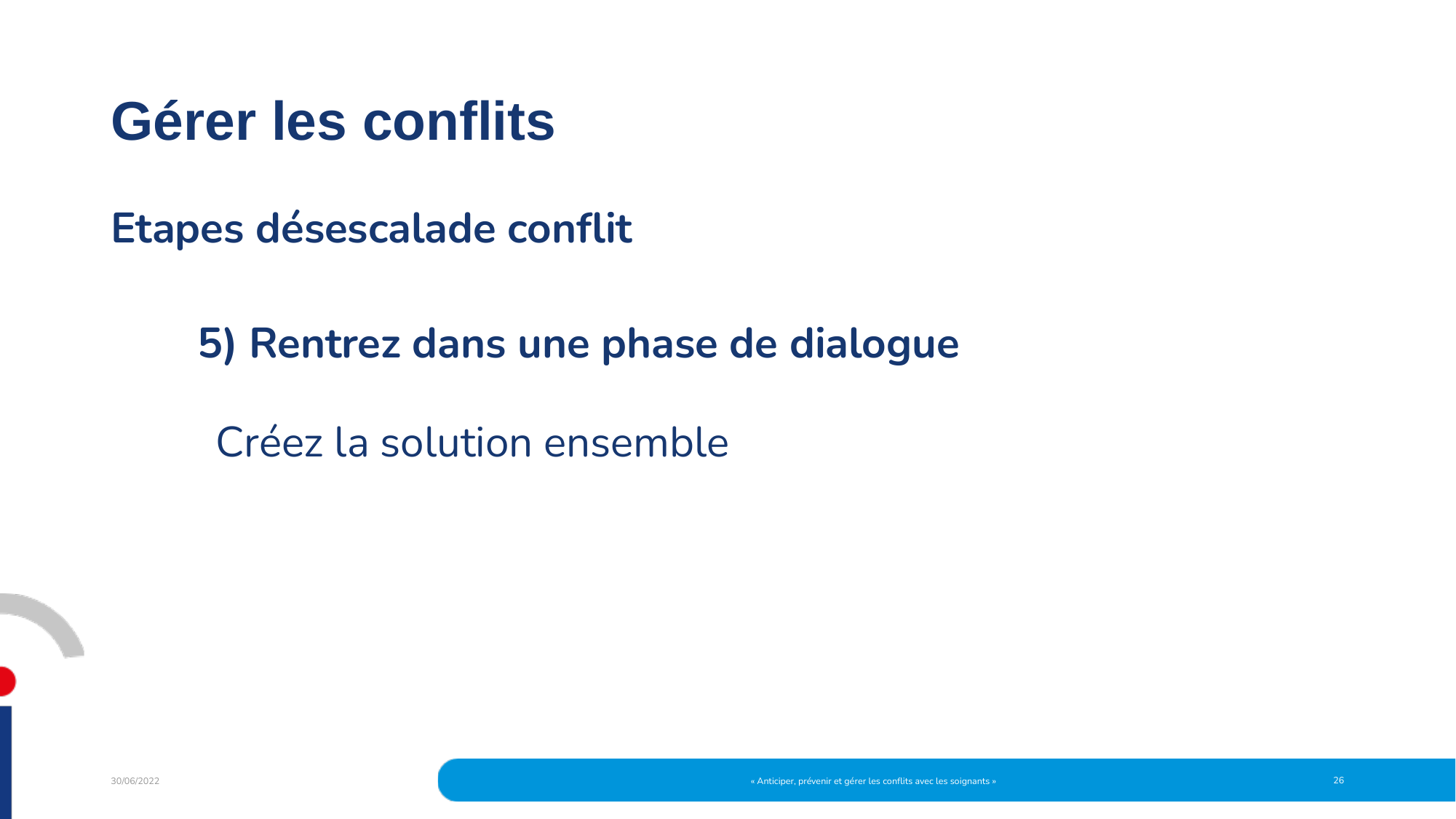

# Gérer les conflits
Etapes désescalade conflit
5) Rentrez dans une phase de dialogue

Créez la solution ensemble
30/06/2022
« Anticiper, prévenir et gérer les conflits avec les soignants »
26